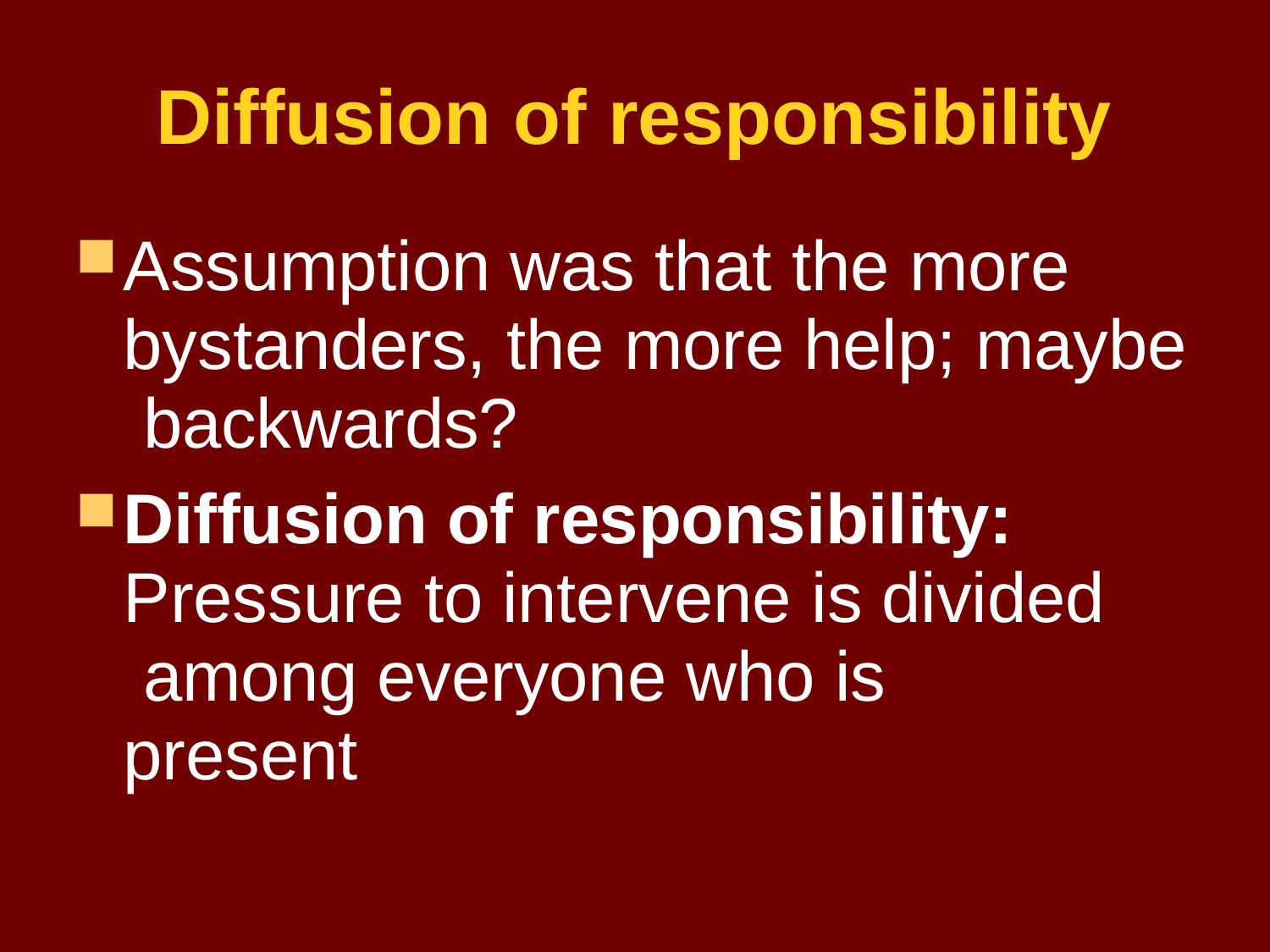

# Diffusion of responsibility
Assumption was that the more  bystanders, the more help; maybe  backwards?
Diffusion of responsibility:  Pressure to intervene is divided  among everyone who is present